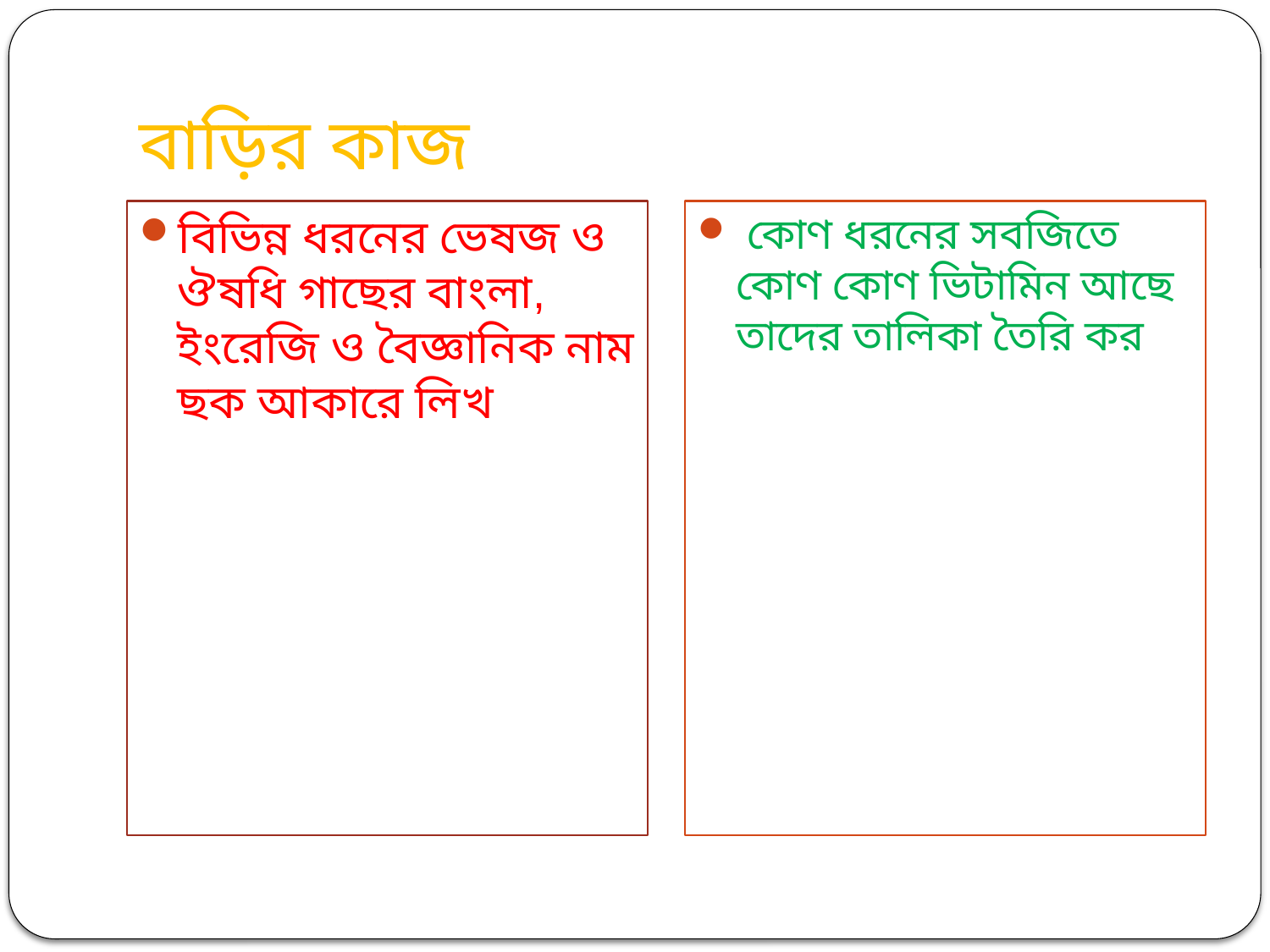

# বাড়ির কাজ
বিভিন্ন ধরনের ভেষজ ও ঔষধি গাছের বাংলা, ইংরেজি ও বৈজ্ঞানিক নাম ছক আকারে লিখ
 কোণ ধরনের সবজিতে কোণ কোণ ভিটামিন আছে তাদের তালিকা তৈরি কর